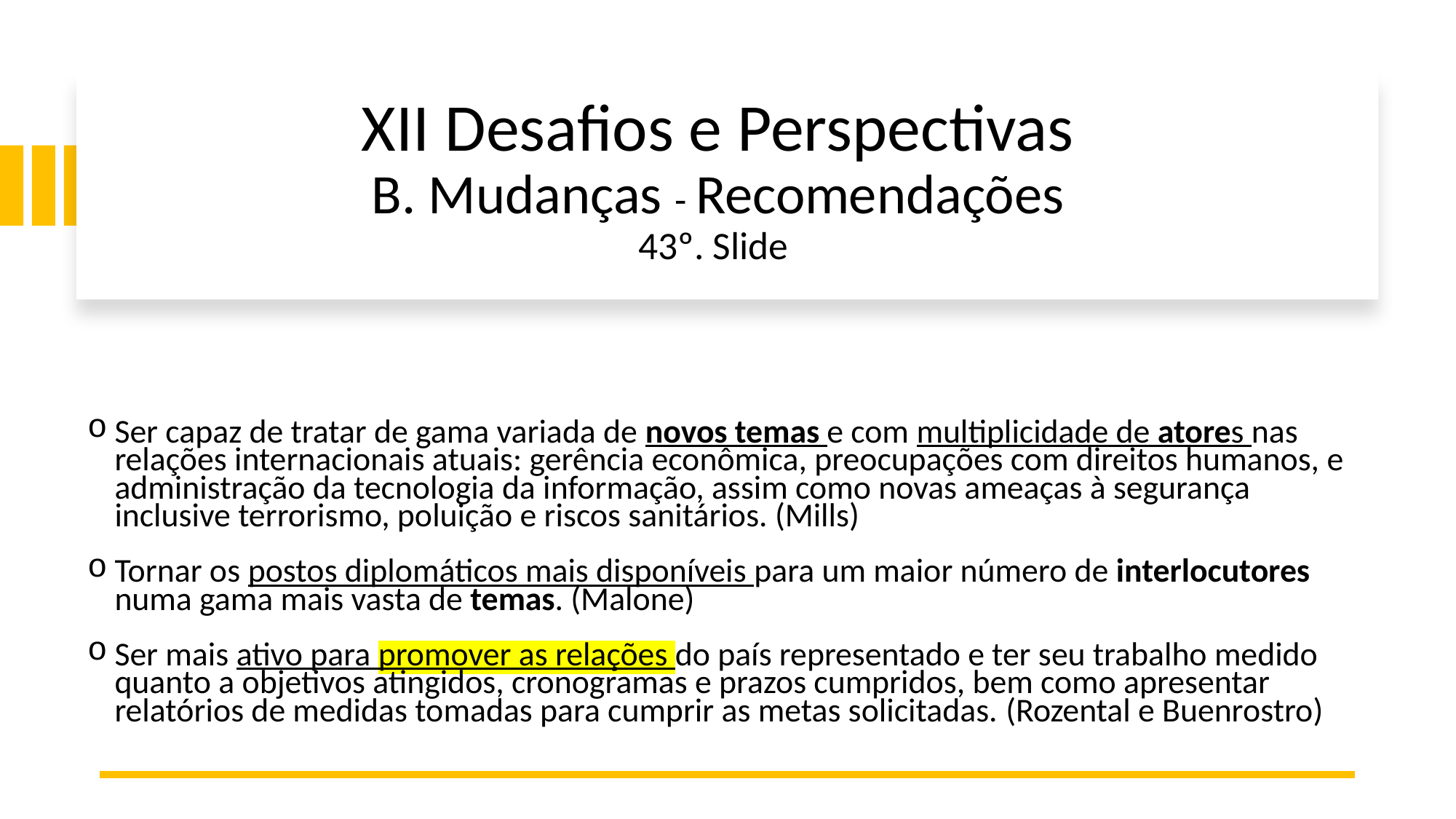

# XII Desafios e Perspectivas B. Mudanças - Recomendações 43º. Slide

Ser capaz de tratar de gama variada de novos temas e com multiplicidade de atores nas relações internacionais atuais: gerência econômica, preocupações com direitos humanos, e administração da tecnologia da informação, assim como novas ameaças à segurança inclusive terrorismo, poluição e riscos sanitários. (Mills)
Tornar os postos diplomáticos mais disponíveis para um maior número de interlocutores numa gama mais vasta de temas. (Malone)
Ser mais ativo para promover as relações do país representado e ter seu trabalho medido quanto a objetivos atingidos, cronogramas e prazos cumpridos, bem como apresentar relatórios de medidas tomadas para cumprir as metas solicitadas. (Rozental e Buenrostro)